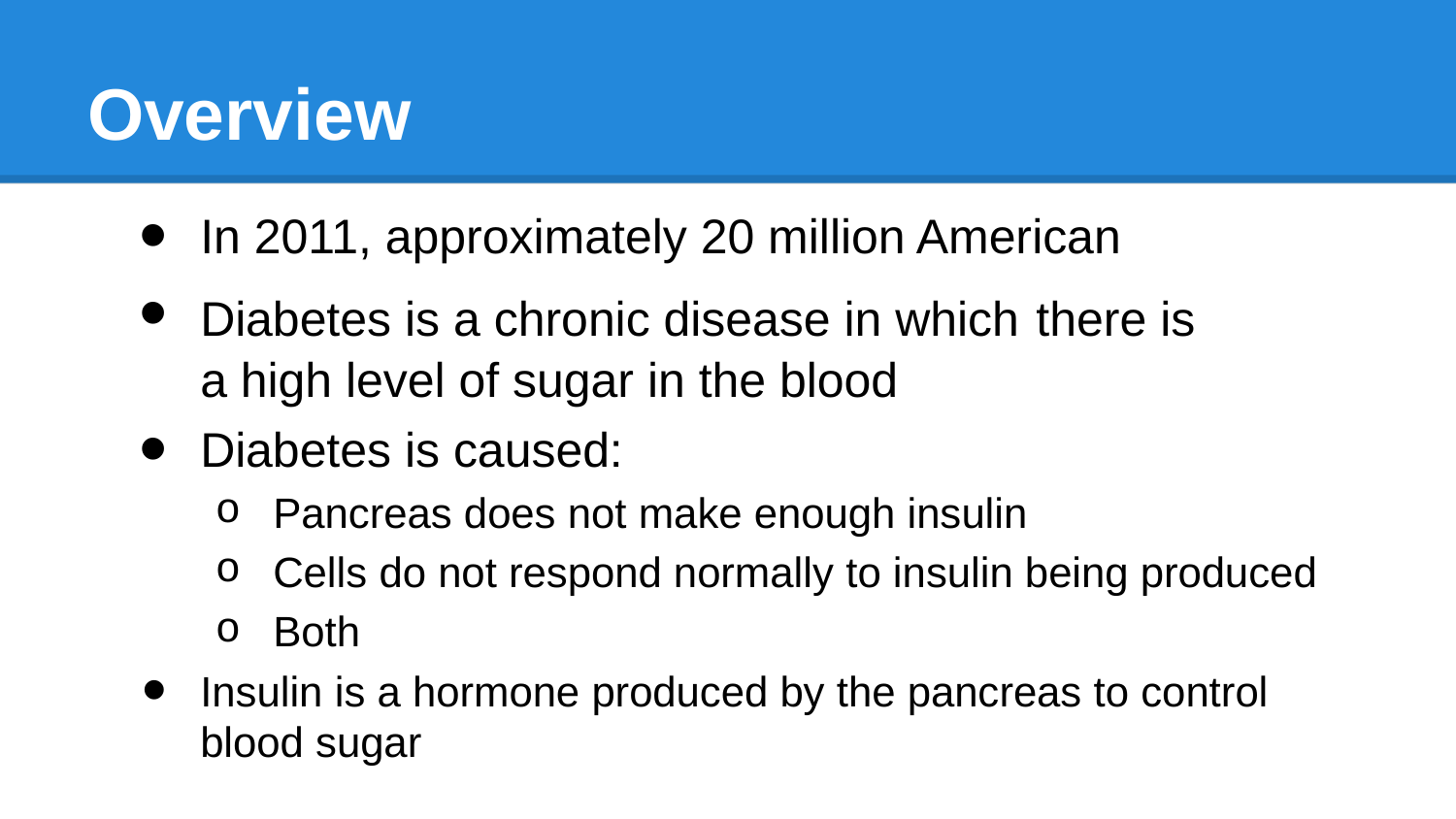

# Overview
In 2011, approximately 20 million American
Diabetes is a chronic disease in which there is a high level of sugar in the blood
Diabetes is caused:
Pancreas does not make enough insulin
Cells do not respond normally to insulin being produced
Both
Insulin is a hormone produced by the pancreas to control blood sugar